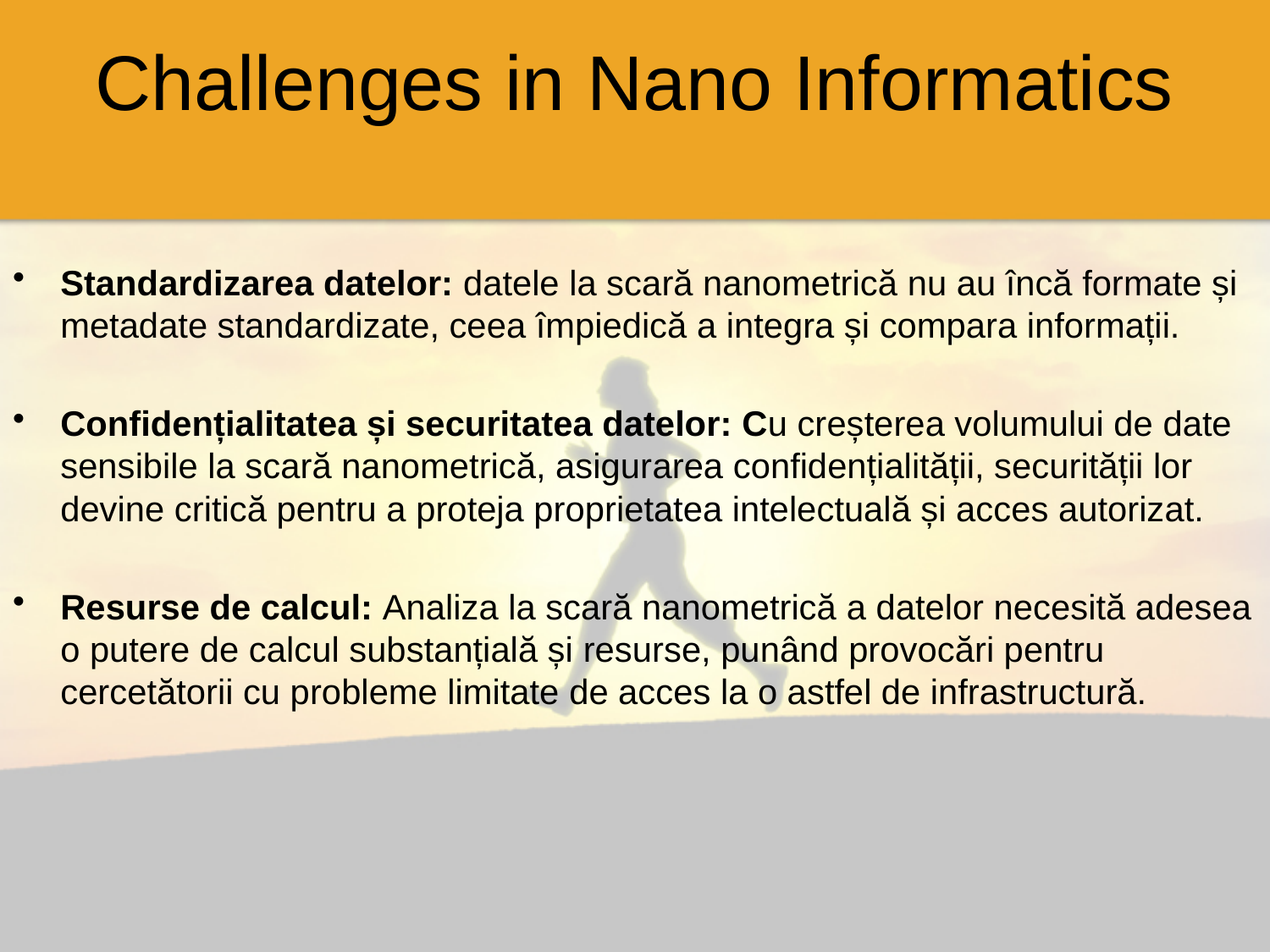

# Challenges in Nano Informatics
Standardizarea datelor: datele la scară nanometrică nu au încă formate și metadate standardizate, ceea împiedică a integra și compara informații.

Confidențialitatea și securitatea datelor: Cu creșterea volumului de date sensibile la scară nanometrică, asigurarea confidențialității, securității lor devine critică pentru a proteja proprietatea intelectuală și acces autorizat.

Resurse de calcul: Analiza la scară nanometrică a datelor necesită adesea o putere de calcul substanțială și resurse, punând provocări pentru cercetătorii cu probleme limitate de acces la o astfel de infrastructură.